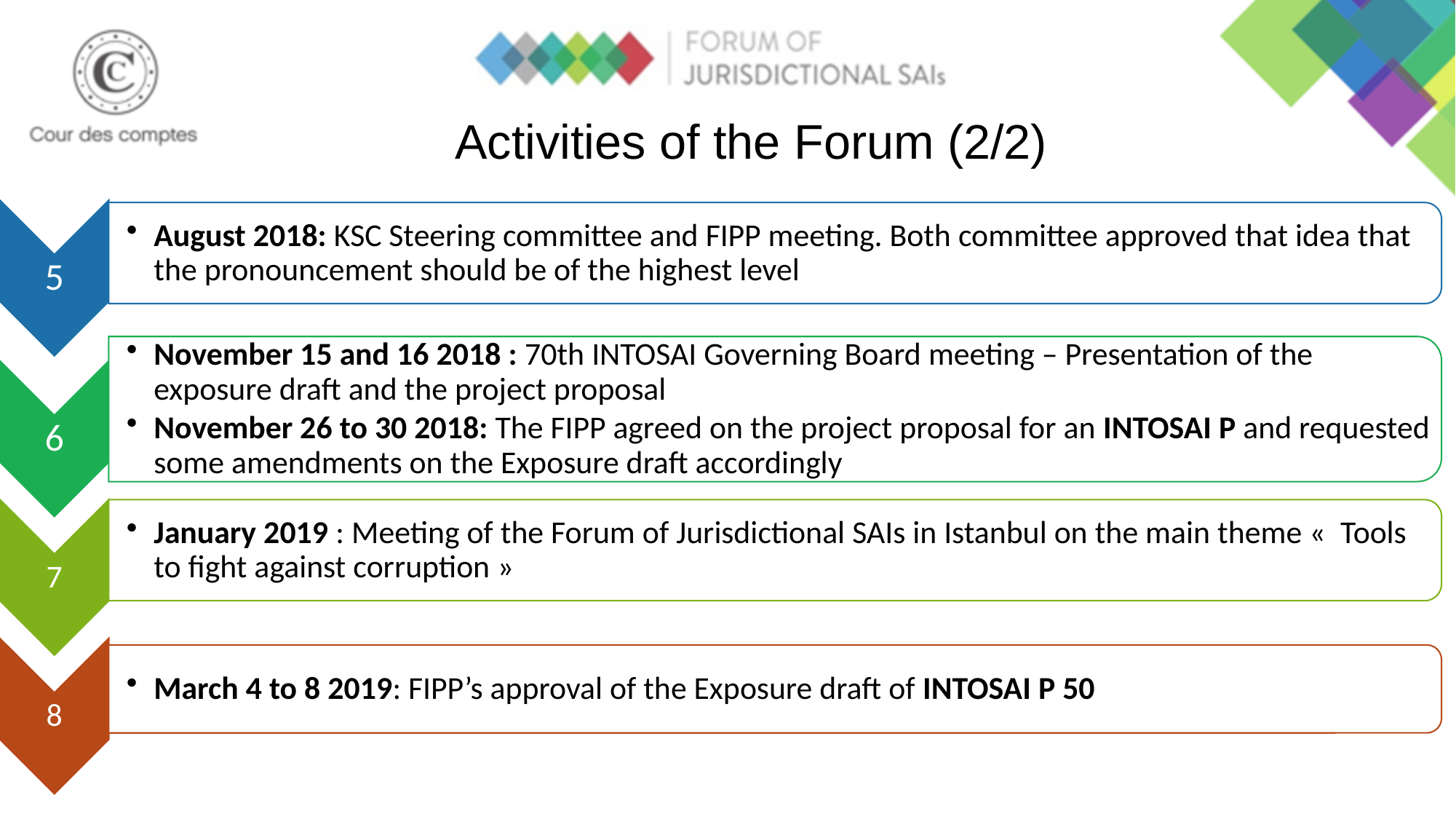

Activities of the Forum (2/2)
5
August 2018: KSC Steering committee and FIPP meeting. Both committee approved that idea that the pronouncement should be of the highest level
6
November 15 and 16 2018 : 70th INTOSAI Governing Board meeting – Presentation of the exposure draft and the project proposal
November 26 to 30 2018: The FIPP agreed on the project proposal for an INTOSAI P and requested some amendments on the Exposure draft accordingly
7
January 2019 : Meeting of the Forum of Jurisdictional SAIs in Istanbul on the main theme «  Tools to fight against corruption »
8
March 4 to 8 2019: FIPP’s approval of the Exposure draft of INTOSAI P 50